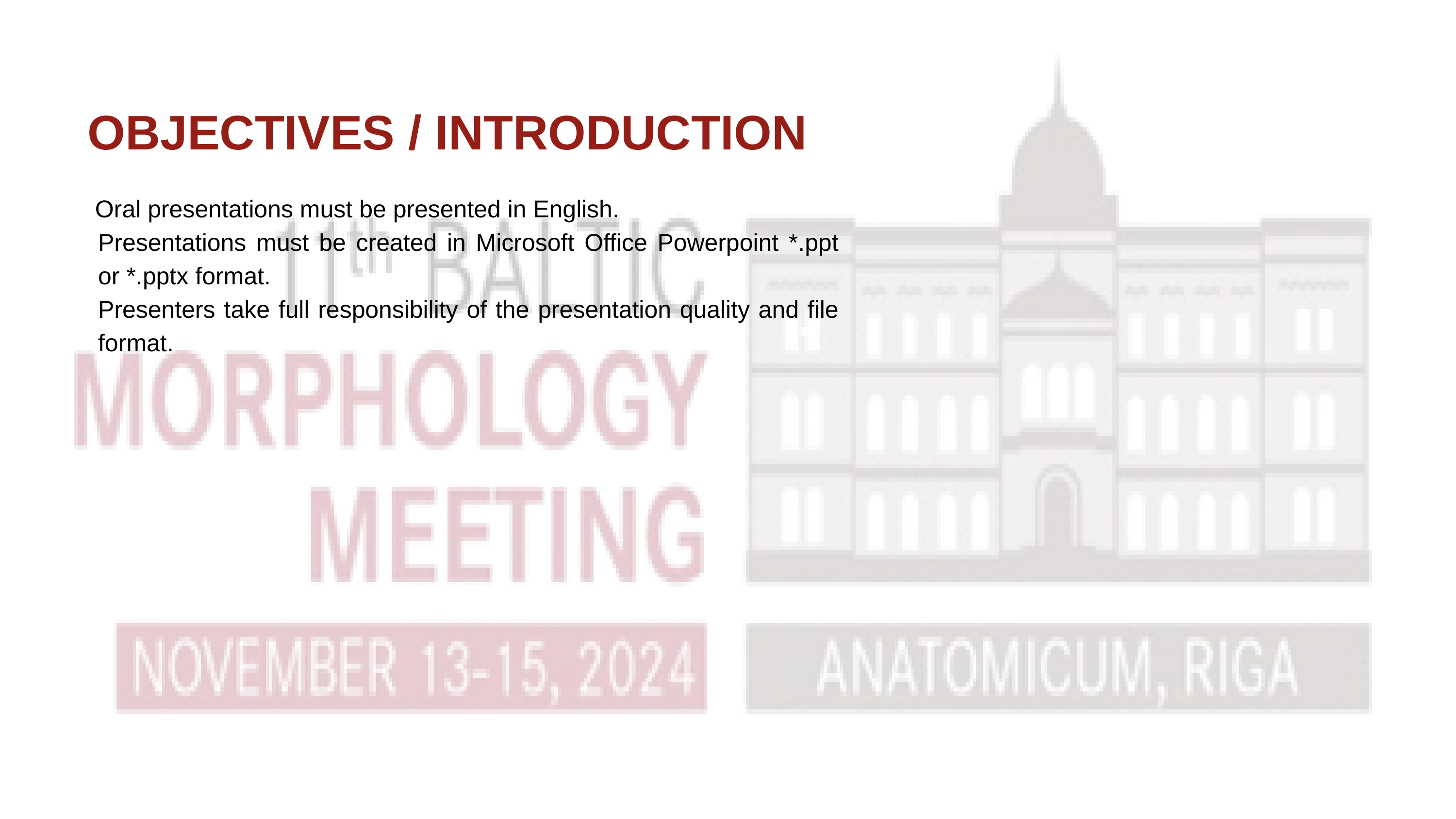

OBJECTIVES / INTRODUCTION
Oral presentations must be presented in English.
Presentations must be created in Microsoft Office Powerpoint *.ppt or *.pptx format.
Presenters take full responsibility of the presentation quality and file format.